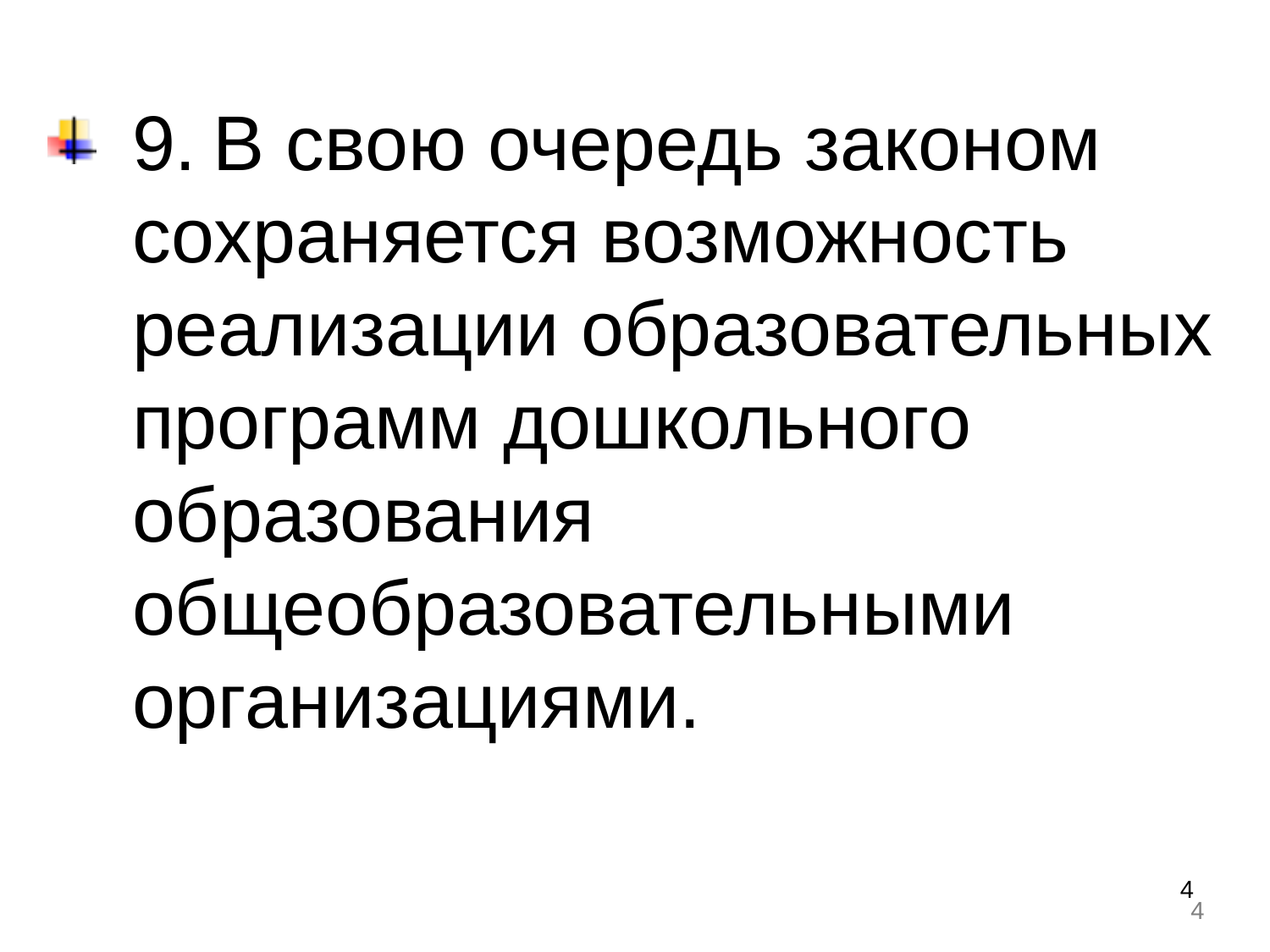

9. В свою очередь законом сохраняется возможность реализации образовательных программ дошкольного образования общеобразовательными организациями.
4
4